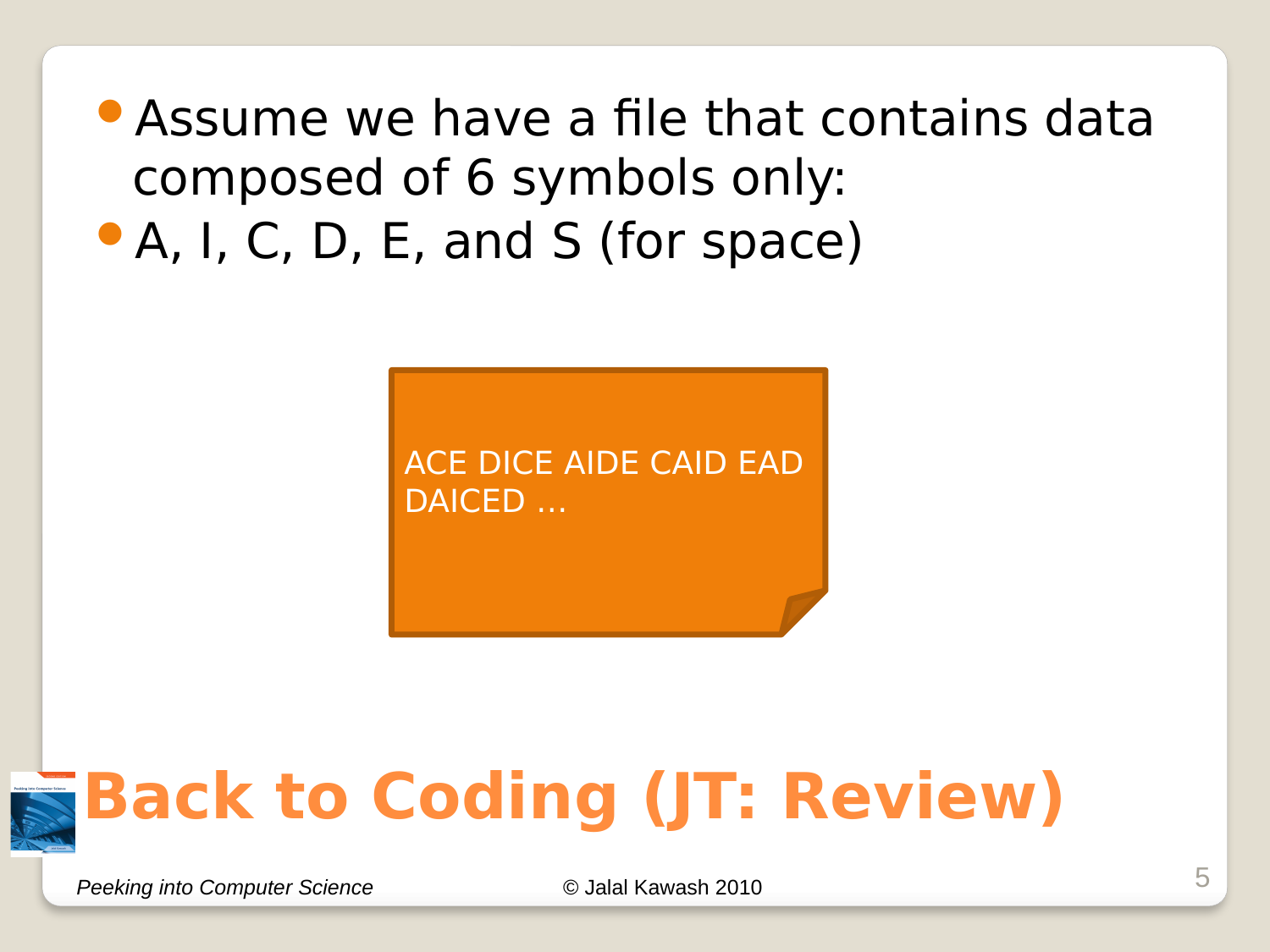

Assume we have a file that contains data composed of 6 symbols only:
A, I, C, D, E, and S (for space)

ACE DICE AIDE CAID EAD DAICED …
# Back to Coding (JT: Review)
5